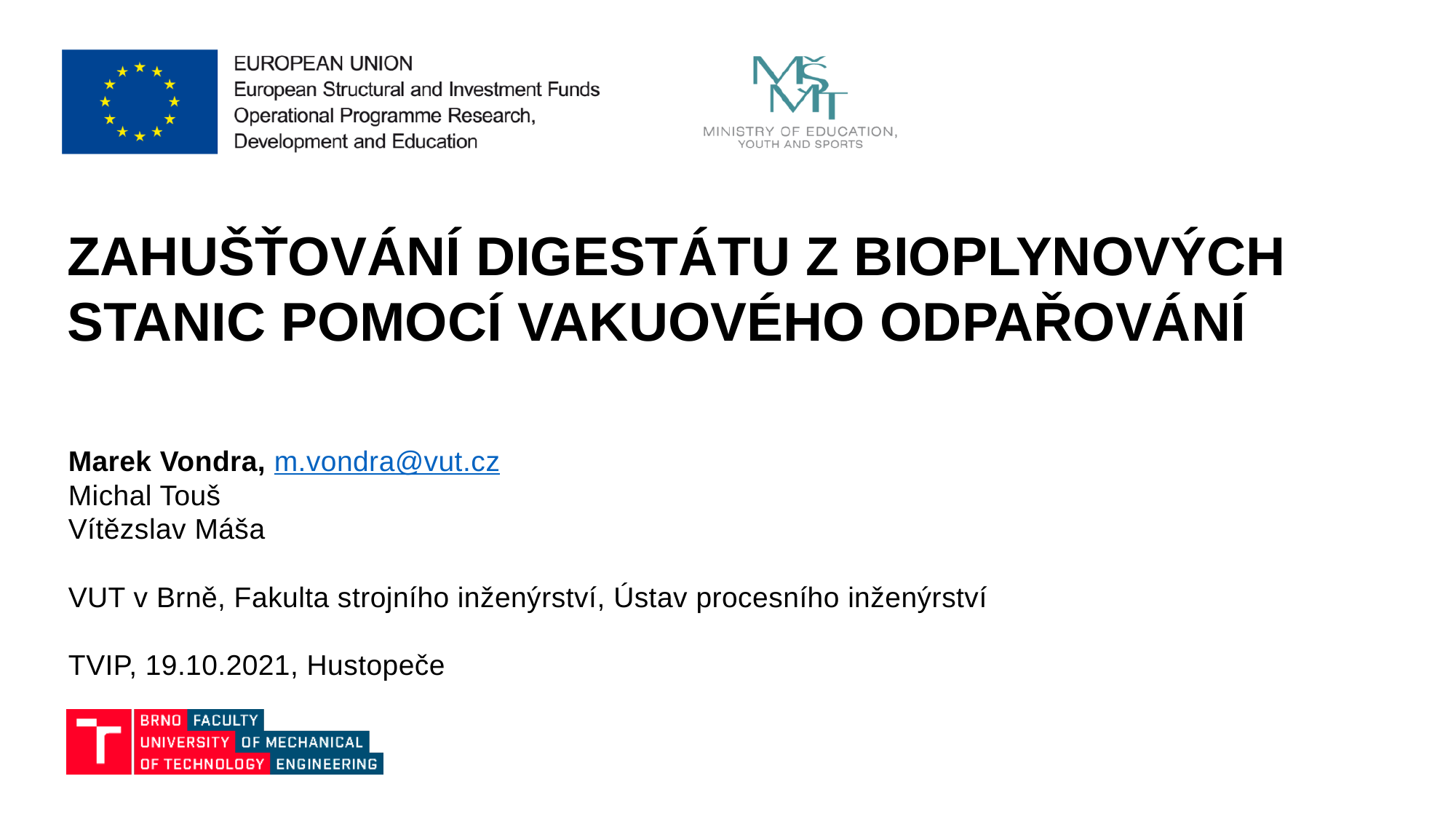

Zahušťování digestátu z bioplynových stanic pomocí vakuového odpařování
Marek Vondra, m.vondra@vut.cz
Michal Touš
Vítězslav Máša

VUT v Brně, Fakulta strojního inženýrství, Ústav procesního inženýrství

TVIP, 19.10.2021, Hustopeče